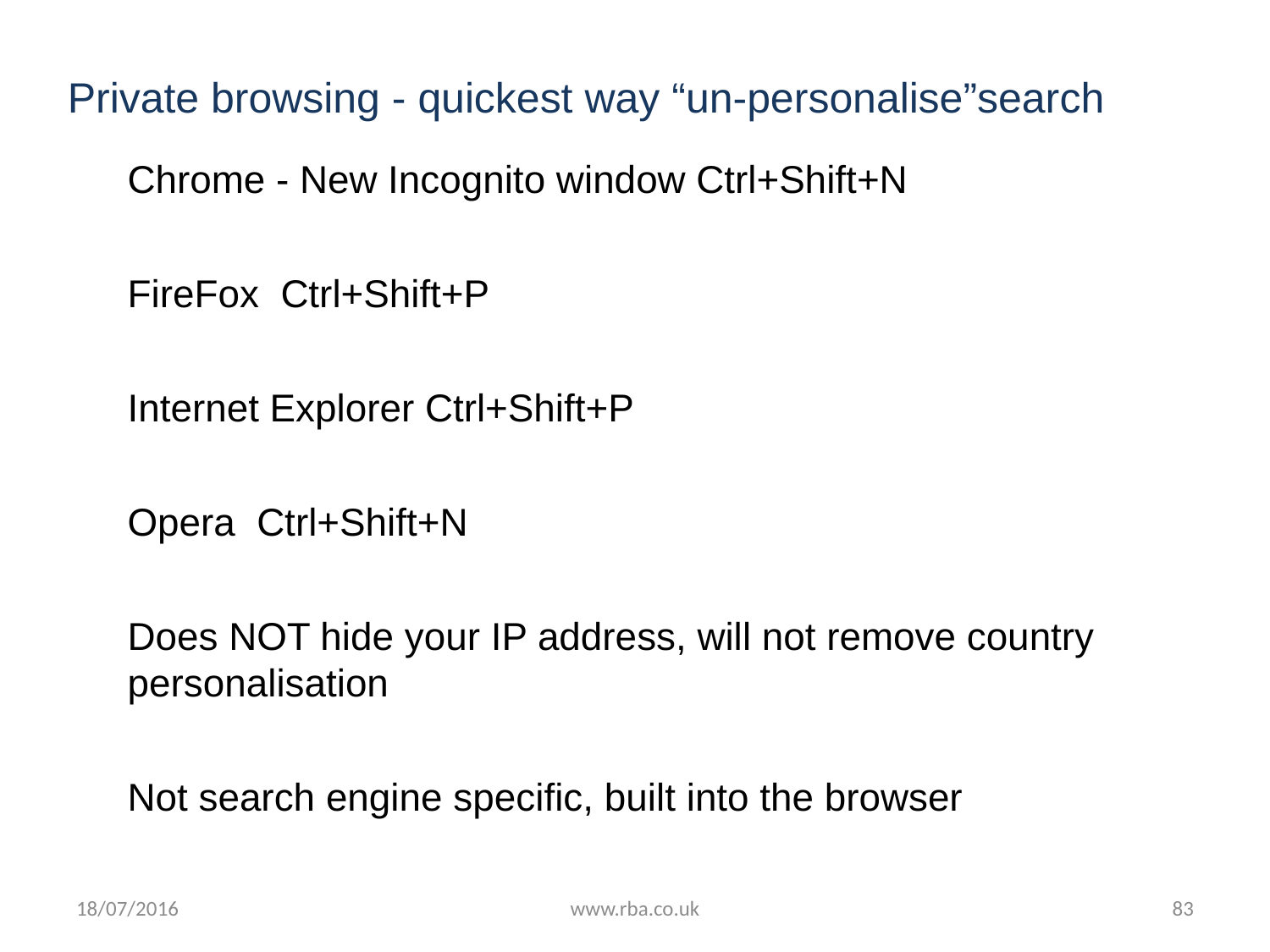

# Private browsing - quickest way “un-personalise”search
Chrome - New Incognito window Ctrl+Shift+N

FireFox  Ctrl+Shift+P

Internet Explorer Ctrl+Shift+P

Opera  Ctrl+Shift+N

Does NOT hide your IP address, will not remove country personalisation

Not search engine specific, built into the browser

18/07/2016
www.rba.co.uk
83